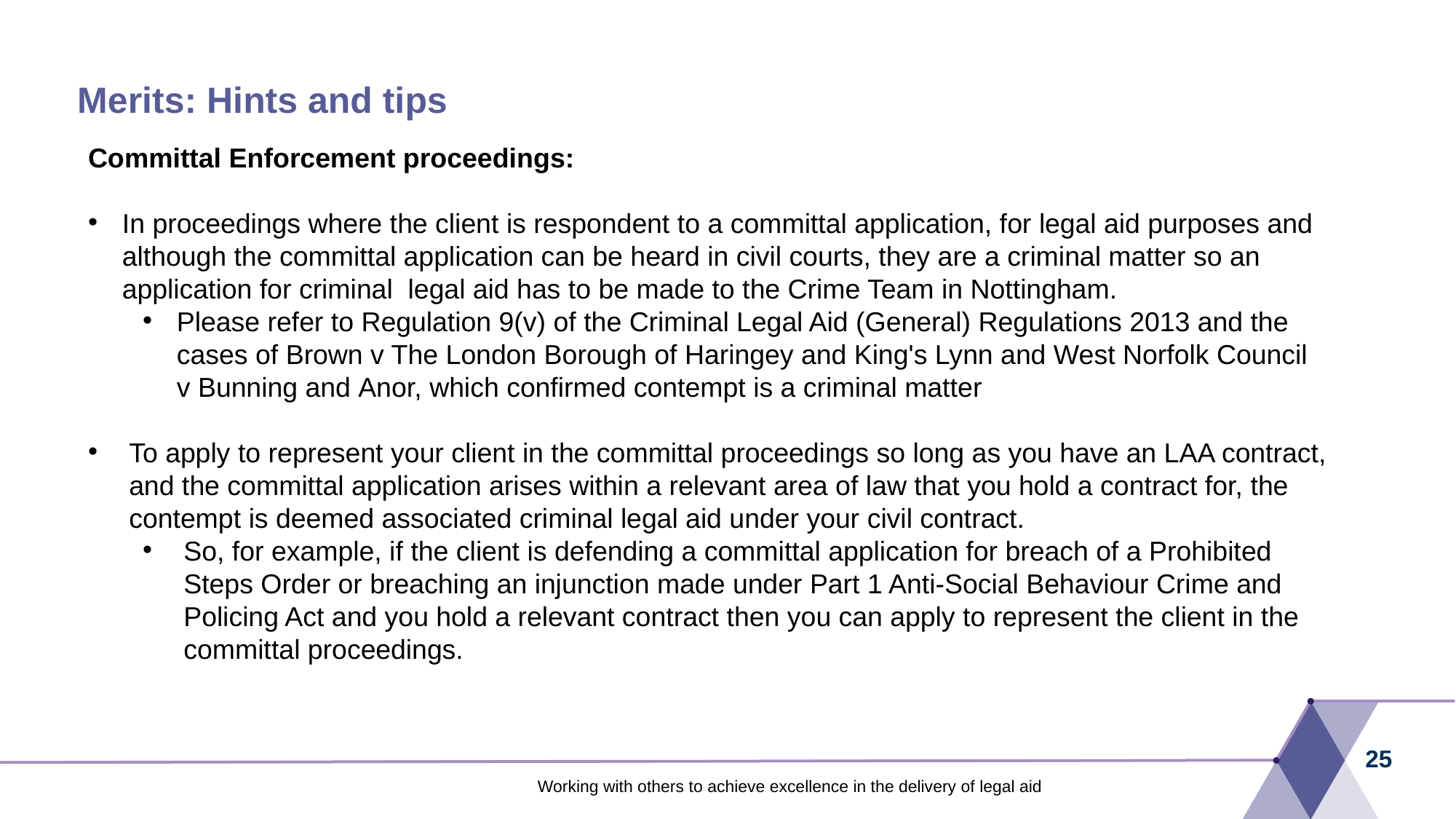

# Merits: Hints and tips
Committal Enforcement proceedings:

In proceedings where the client is respondent to a committal application, for legal aid purposes and although the committal application can be heard in civil courts, they are a criminal matter so an application for criminal  legal aid has to be made to the Crime Team in Nottingham.
Please refer to Regulation 9(v) of the Criminal Legal Aid (General) Regulations 2013 and the cases of Brown v The London Borough of Haringey and King's Lynn and West Norfolk Council v Bunning and Anor, which confirmed contempt is a criminal matter

To apply to represent your client in the committal proceedings so long as you have an LAA contract, and the committal application arises within a relevant area of law that you hold a contract for, the contempt is deemed associated criminal legal aid under your civil contract.
So, for example, if the client is defending a committal application for breach of a Prohibited Steps Order or breaching an injunction made under Part 1 Anti-Social Behaviour Crime and Policing Act and you hold a relevant contract then you can apply to represent the client in the committal proceedings.

25
Working with others to achieve excellence in the delivery of legal aid